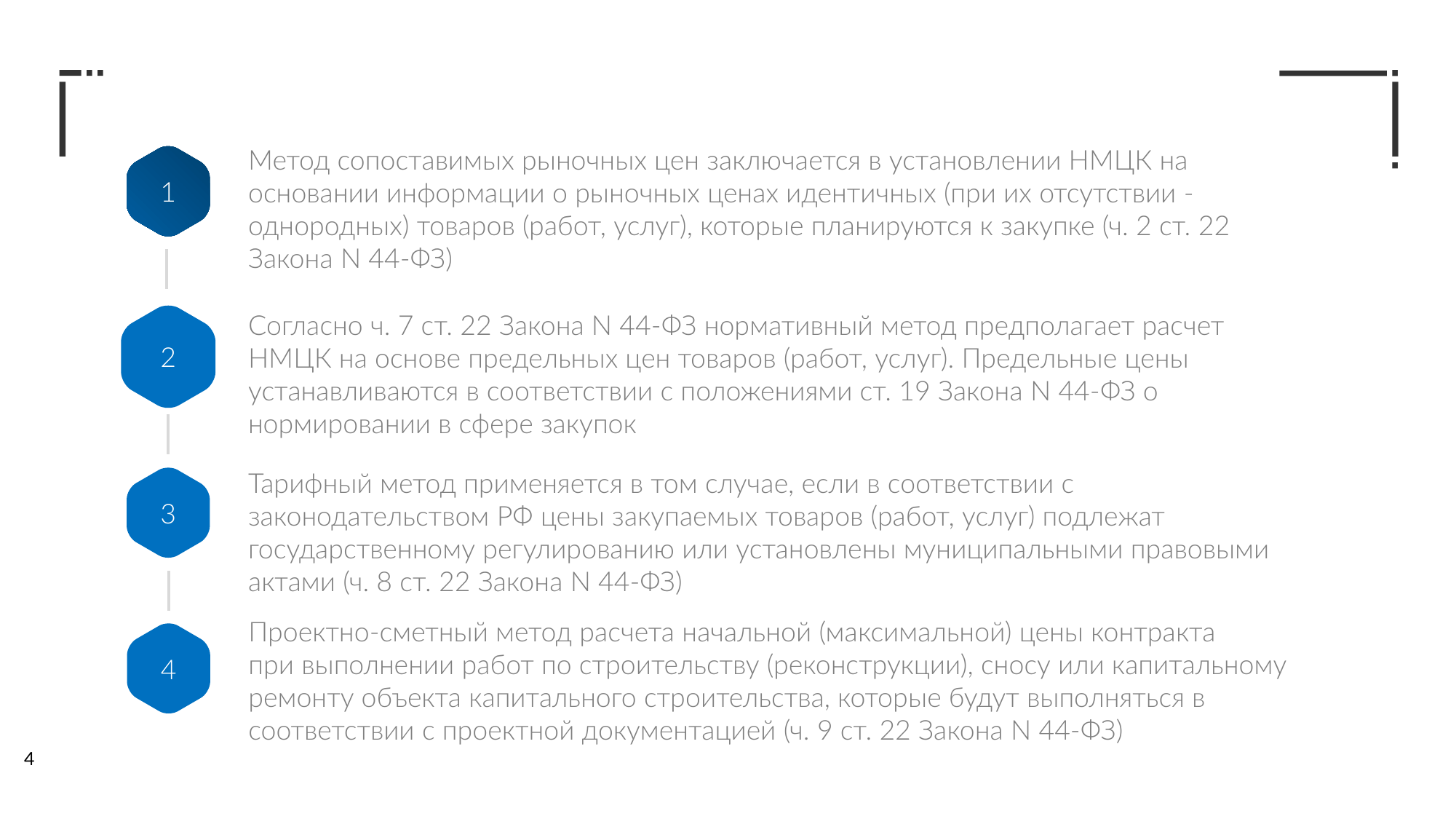

Метод сопоставимых рыночных цен заключается в установлении НМЦК на основании информации о рыночных ценах идентичных (при их отсутствии - однородных) товаров (работ, услуг), которые планируются к закупке (ч. 2 ст. 22 Закона N 44-ФЗ)
1
2
Согласно ч. 7 ст. 22 Закона N 44-ФЗ нормативный метод предполагает расчет НМЦК на основе предельных цен товаров (работ, услуг). Предельные цены устанавливаются в соответствии с положениями ст. 19 Закона N 44-ФЗ о нормировании в сфере закупок
Тарифный метод применяется в том случае, если в соответствии с законодательством РФ цены закупаемых товаров (работ, услуг) подлежат государственному регулированию или установлены муниципальными правовыми актами (ч. 8 ст. 22 Закона N 44-ФЗ)
3
Проектно-сметный метод расчета начальной (максимальной) цены контракта
при выполнении работ по строительству (реконструкции), сносу или капитальному ремонту объекта капитального строительства, которые будут выполняться в соответствии с проектной документацией (ч. 9 ст. 22 Закона N 44-ФЗ)
4